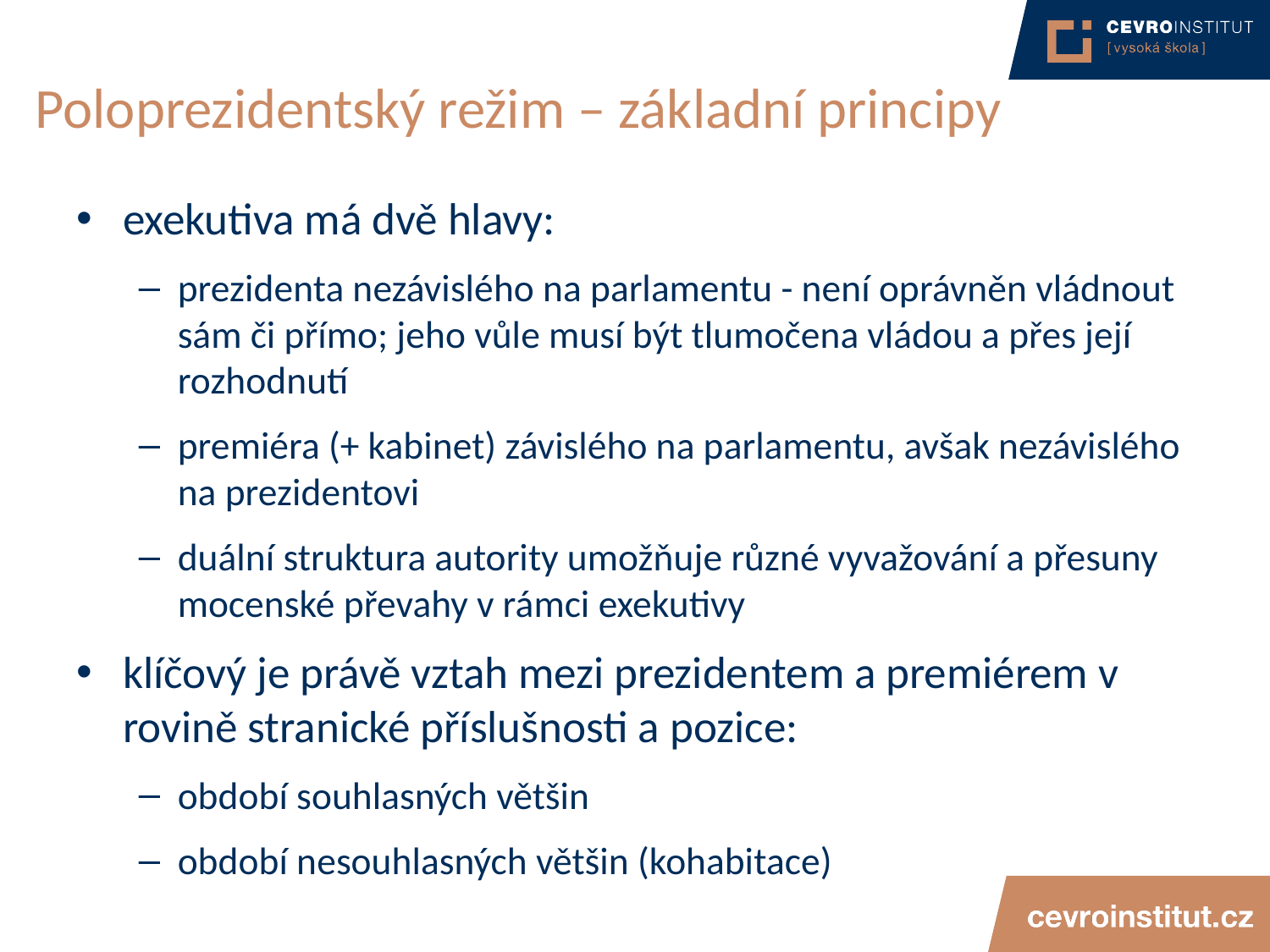

# Poloprezidentský režim – základní principy
exekutiva má dvě hlavy:
prezidenta nezávislého na parlamentu - není oprávněn vládnout sám či přímo; jeho vůle musí být tlumočena vládou a přes její rozhodnutí
premiéra (+ kabinet) závislého na parlamentu, avšak nezávislého na prezidentovi
duální struktura autority umožňuje různé vyvažování a přesuny mocenské převahy v rámci exekutivy
klíčový je právě vztah mezi prezidentem a premiérem v rovině stranické příslušnosti a pozice:
období souhlasných většin
období nesouhlasných většin (kohabitace)